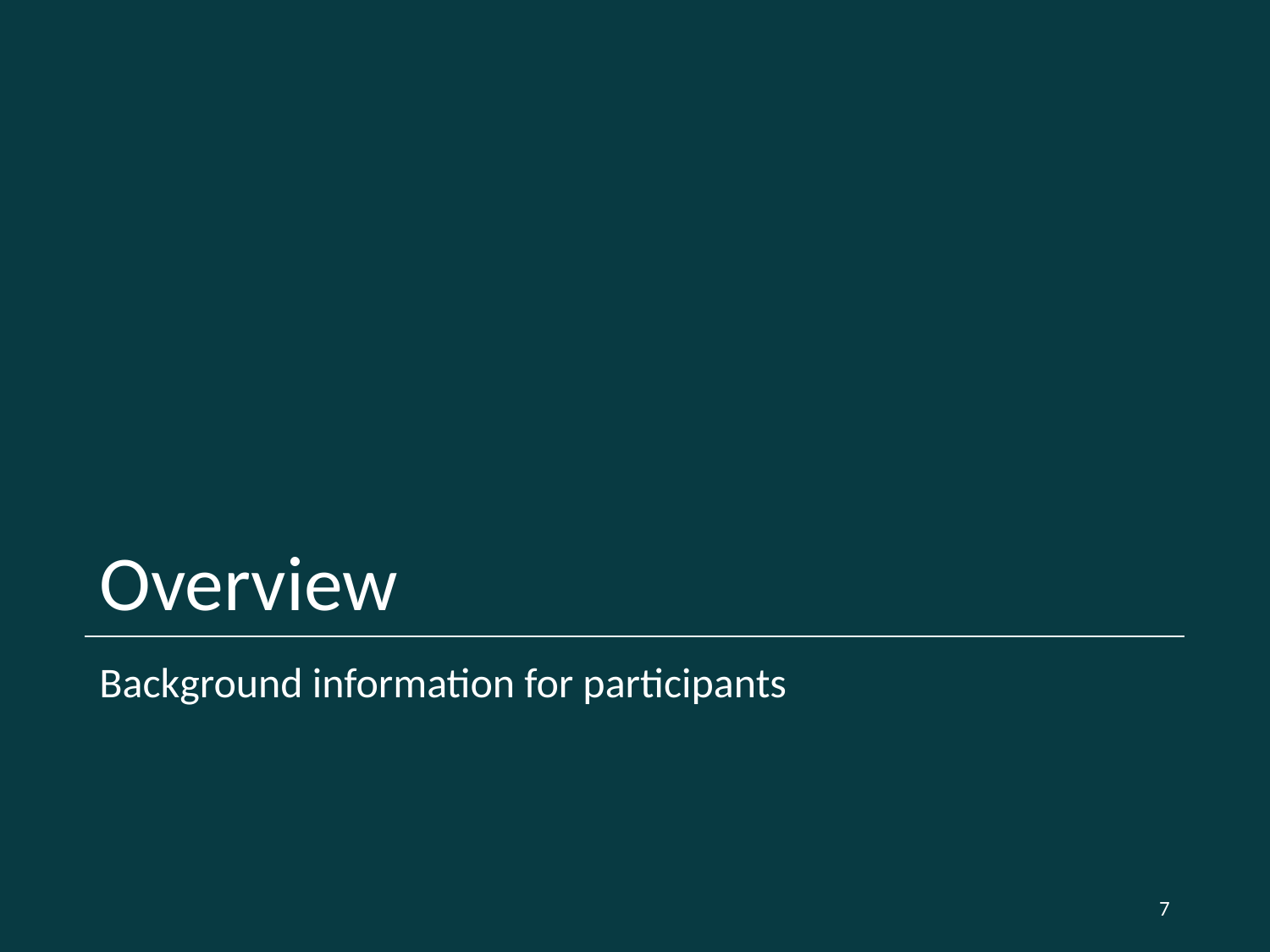

# Overview
Background information for participants
7